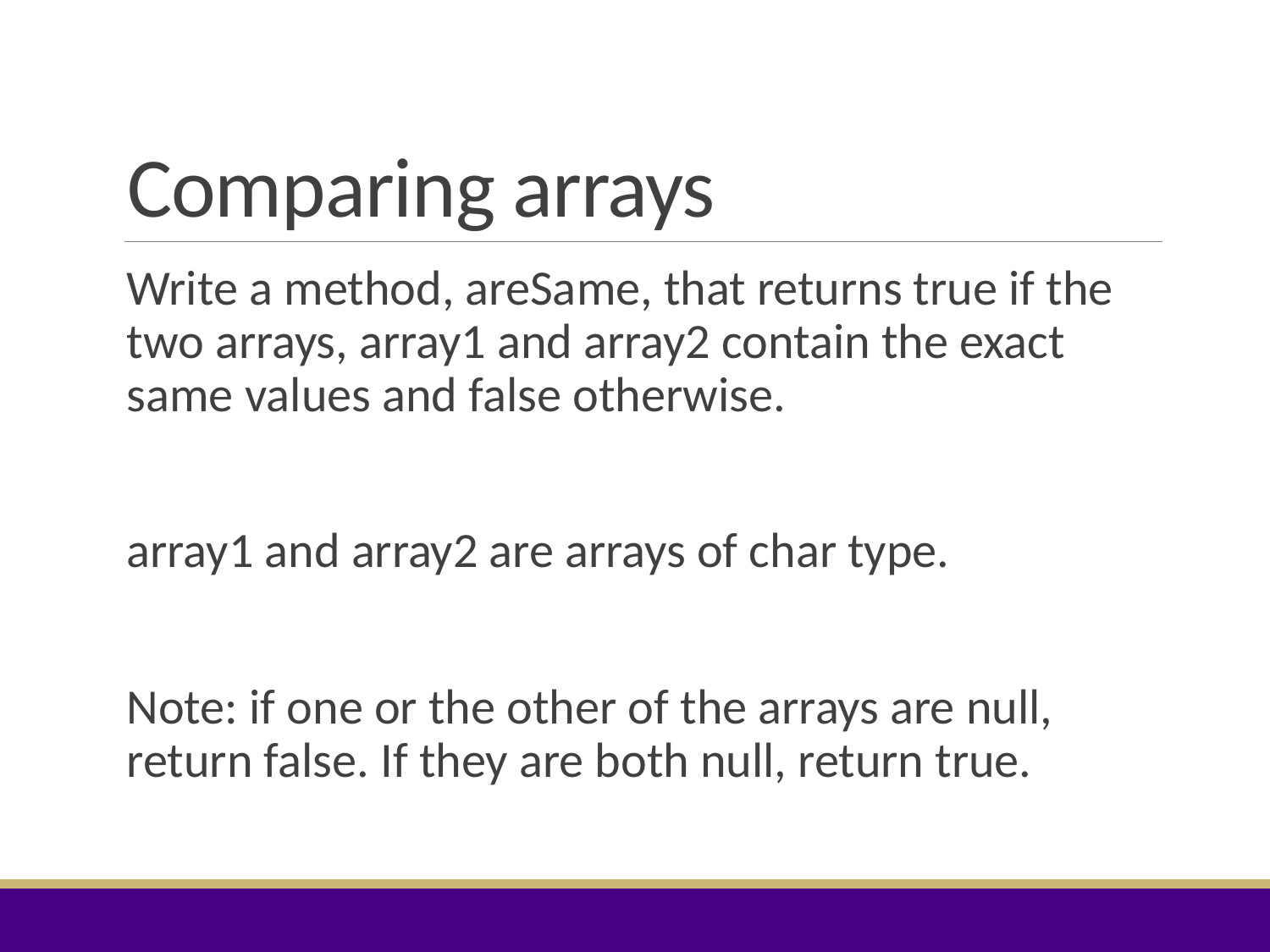

# Comparing arrays
Write a method, areSame, that returns true if the two arrays, array1 and array2 contain the exact same values and false otherwise.

array1 and array2 are arrays of char type.

Note: if one or the other of the arrays are null, return false. If they are both null, return true.